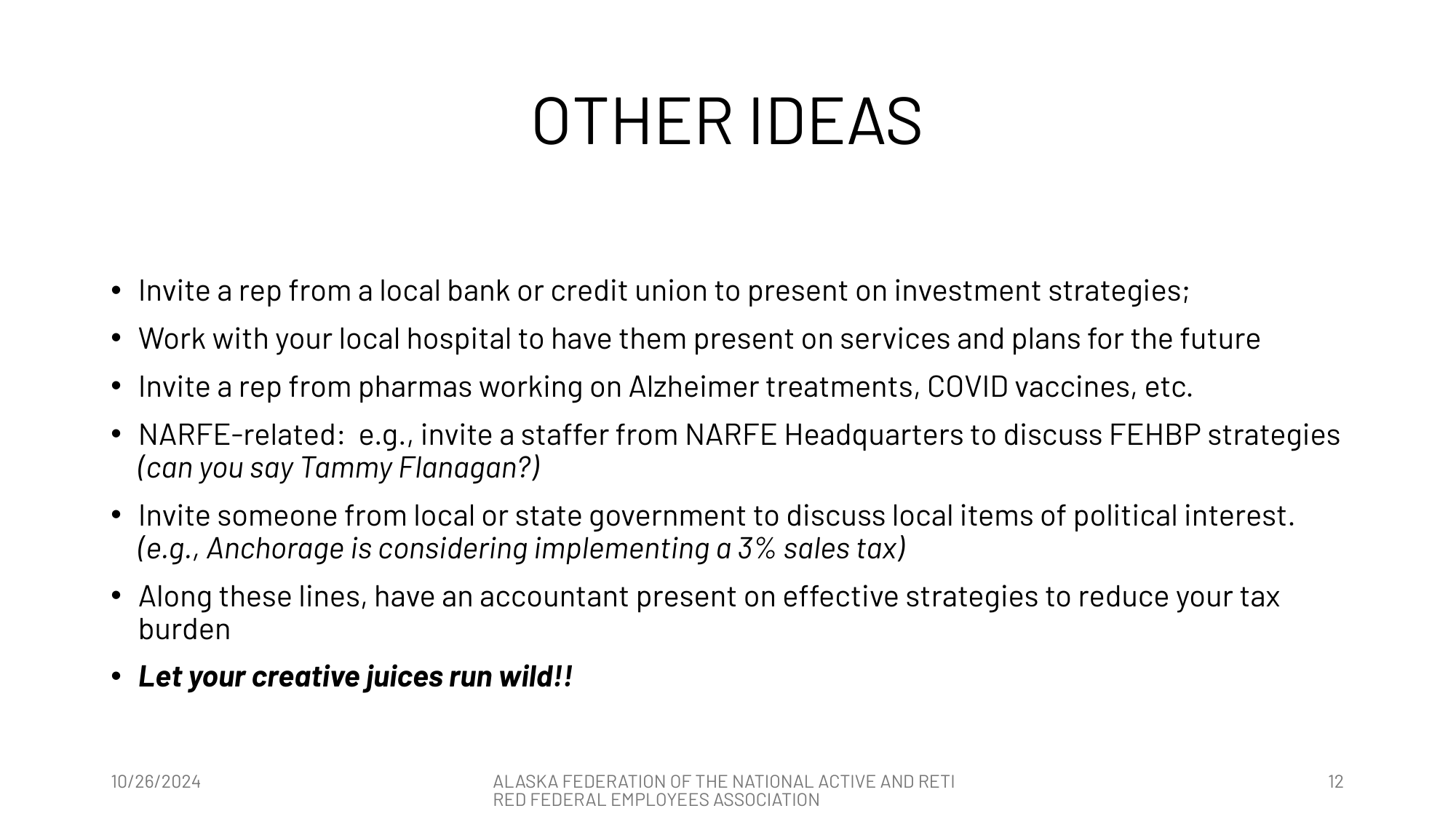

# OTHER IDEAS

Invite a rep from a local bank or credit union to present on investment strategies;
Work with your local hospital to have them present on services and plans for the future
Invite a rep from pharmas working on Alzheimer treatments, COVID vaccines, etc.
NARFE-related:  e.g., invite a staffer from NARFE Headquarters to discuss FEHBP strategies (can you say Tammy Flanagan?)
Invite someone from local or state government to discuss local items of political interest.  (e.g., Anchorage is considering implementing a 3% sales tax)
Along these lines, have an accountant present on effective strategies to reduce your tax burden
Let your creative juices run wild!!

10/26/2024
ALASKA FEDERATION OF THE NATIONAL ACTIVE AND RETIRED FEDERAL EMPLOYEES ASSOCIATION
12